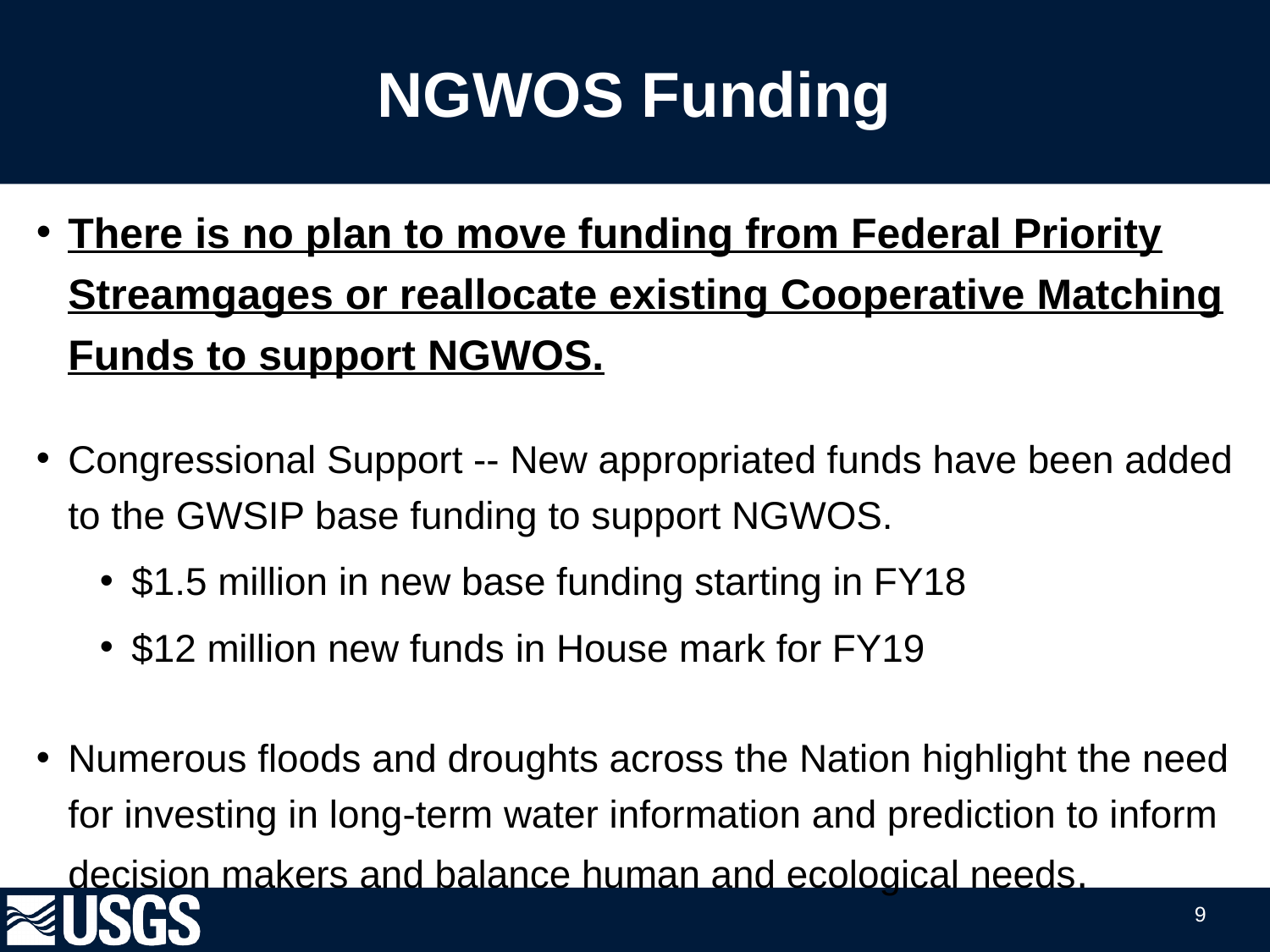

#
NGWOS Funding
There is no plan to move funding from Federal Priority Streamgages or reallocate existing Cooperative Matching Funds to support NGWOS.

Congressional Support -- New appropriated funds have been added to the GWSIP base funding to support NGWOS.
$1.5 million in new base funding starting in FY18
$12 million new funds in House mark for FY19

Numerous floods and droughts across the Nation highlight the need for investing in long-term water information and prediction to inform decision makers and balance human and ecological needs.

9